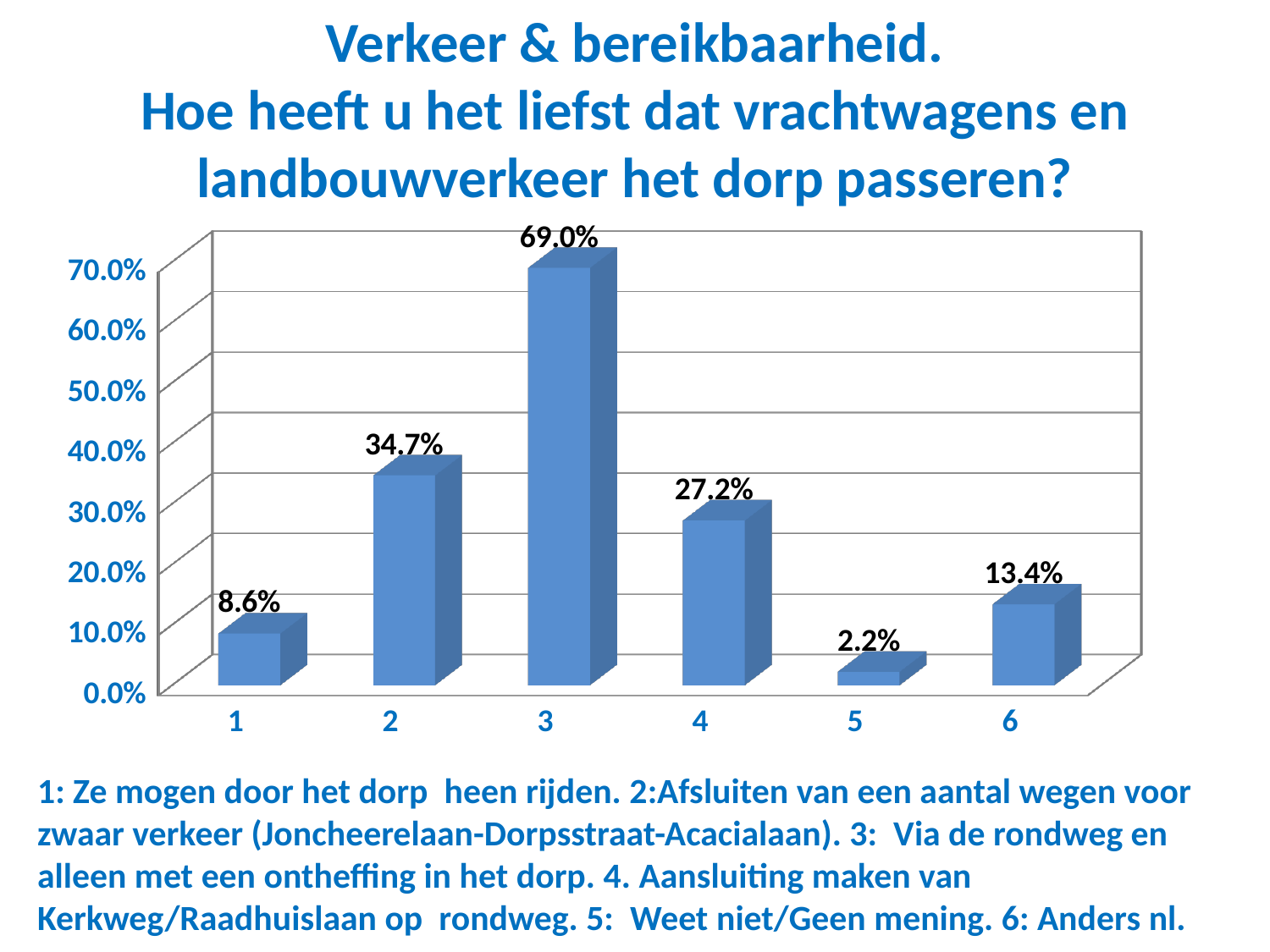

# Verkeer & bereikbaarheid. Hoe heeft u het liefst dat vrachtwagens en landbouwverkeer het dorp passeren?

[unsupported chart]

1: Ze mogen door het dorp  heen rijden. 2:Afsluiten van een aantal wegen voor zwaar verkeer (Joncheerelaan-Dorpsstraat-Acacialaan). 3:  Via de rondweg en alleen met een ontheffing in het dorp. 4. Aansluiting maken van Kerkweg/Raadhuislaan op  rondweg. 5:  Weet niet/Geen mening. 6: Anders nl.